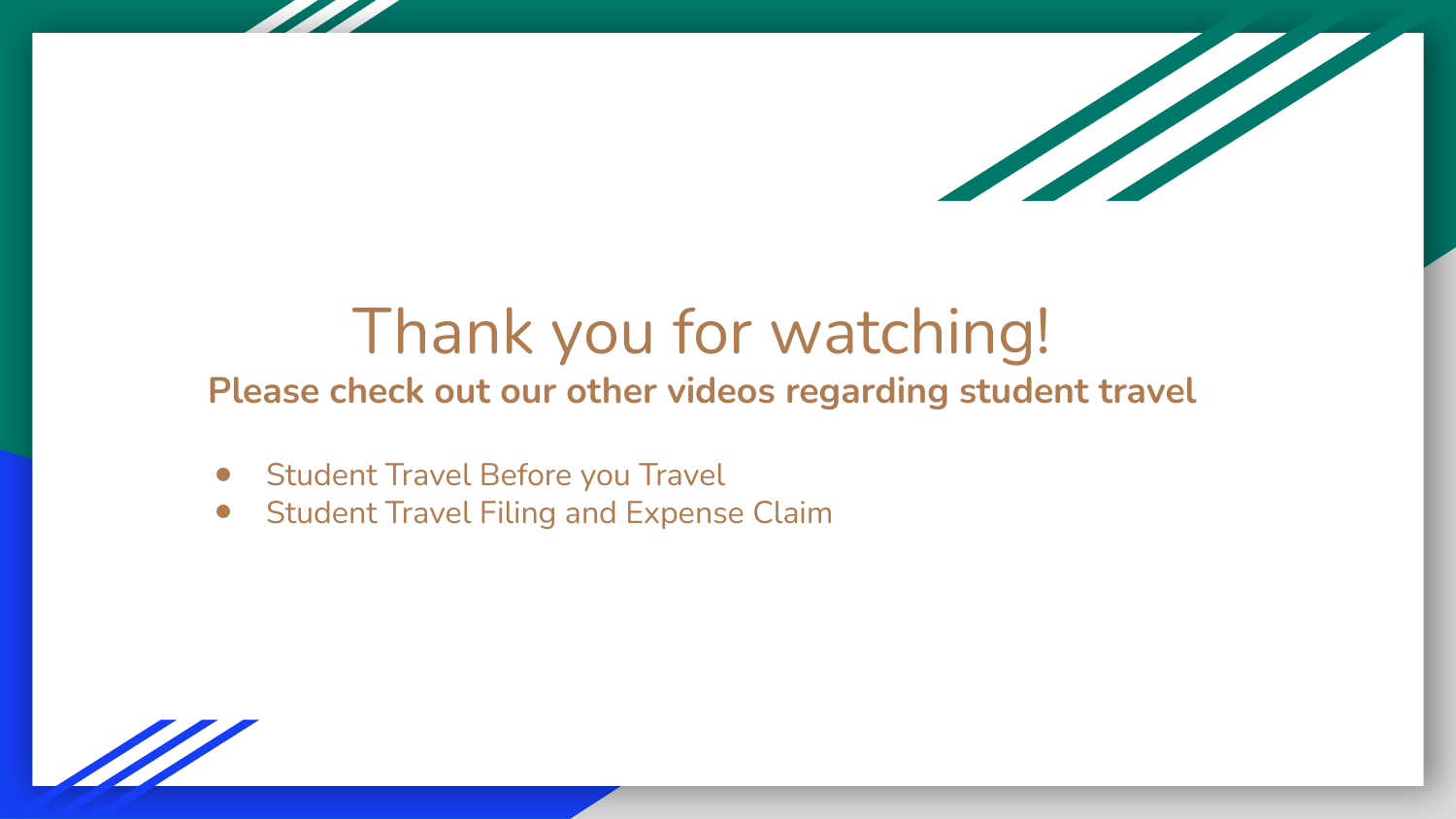

# Thank you for watching!
Please check out our other videos regarding student travel
Student Travel Before you Travel
Student Travel Filing and Expense Claim